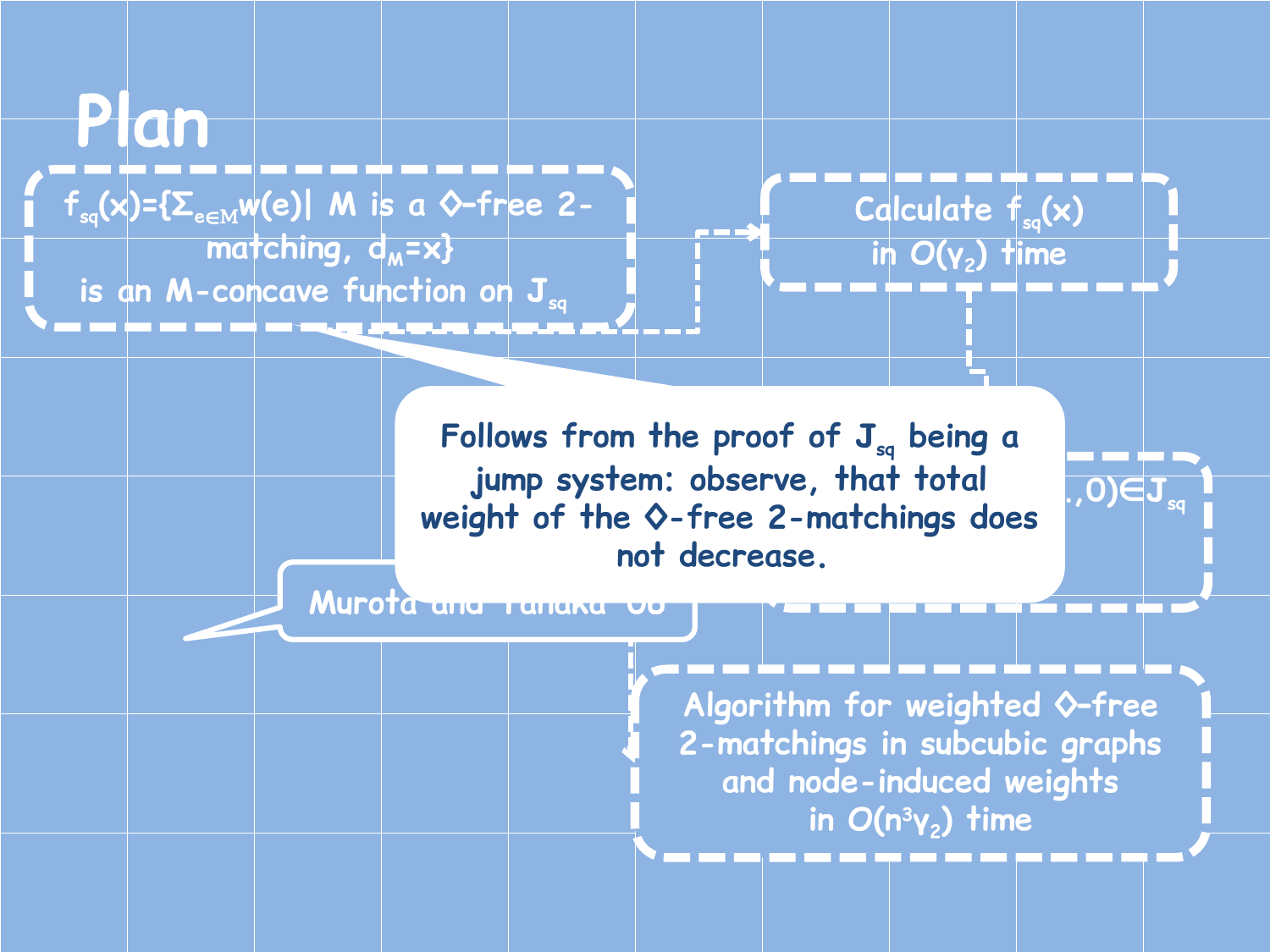

|  |  |  |  |  |  |  |  |  |  |
| --- | --- | --- | --- | --- | --- | --- | --- | --- | --- |
|  |  |  |  |  |  |  |  |  |  |
|  |  |  |  |  |  |  |  |  |  |
|  |  |  |  |  |  |  |  |  |  |
|  |  |  |  |  |  |  |  |  |  |
|  |  |  |  |  |  |  |  |  |  |
|  |  |  |  |  |  |  |  |  |  |
|  |  |  |  |  |  |  |  |  |  |
# Plan
fsq(x)={Σe∈Mw(e)| M is a ◊–free 2-matching, dM=x}
is an M-concave function on Jsq
Calculate fsq(x)
in O(γ2) time

Follows from the proof of Jsq being a jump system: observe, that total weight of the ◊-free 2-matchings does not decrease.
Observe that (0,…,0)∈Jsq
AND
Φ(Jsq)≤3
Murota and Tanaka ‘06
Algorithm for weighted ◊–free 2-matchings in subcubic graphs and node-induced weights
in O(n3γ2) time